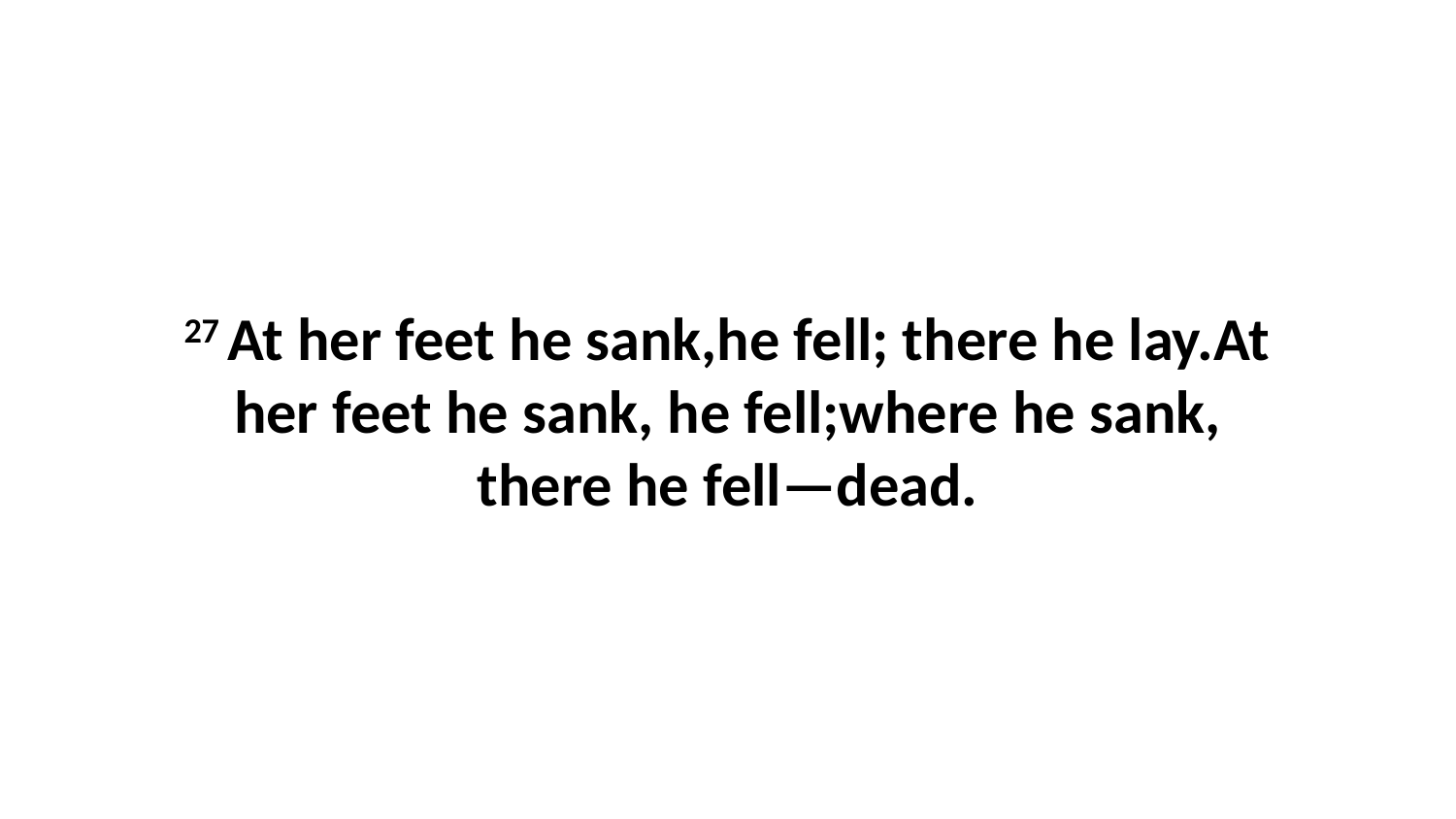

27 At her feet he sank,he fell; there he lay.At her feet he sank, he fell;where he sank, there he fell—dead.